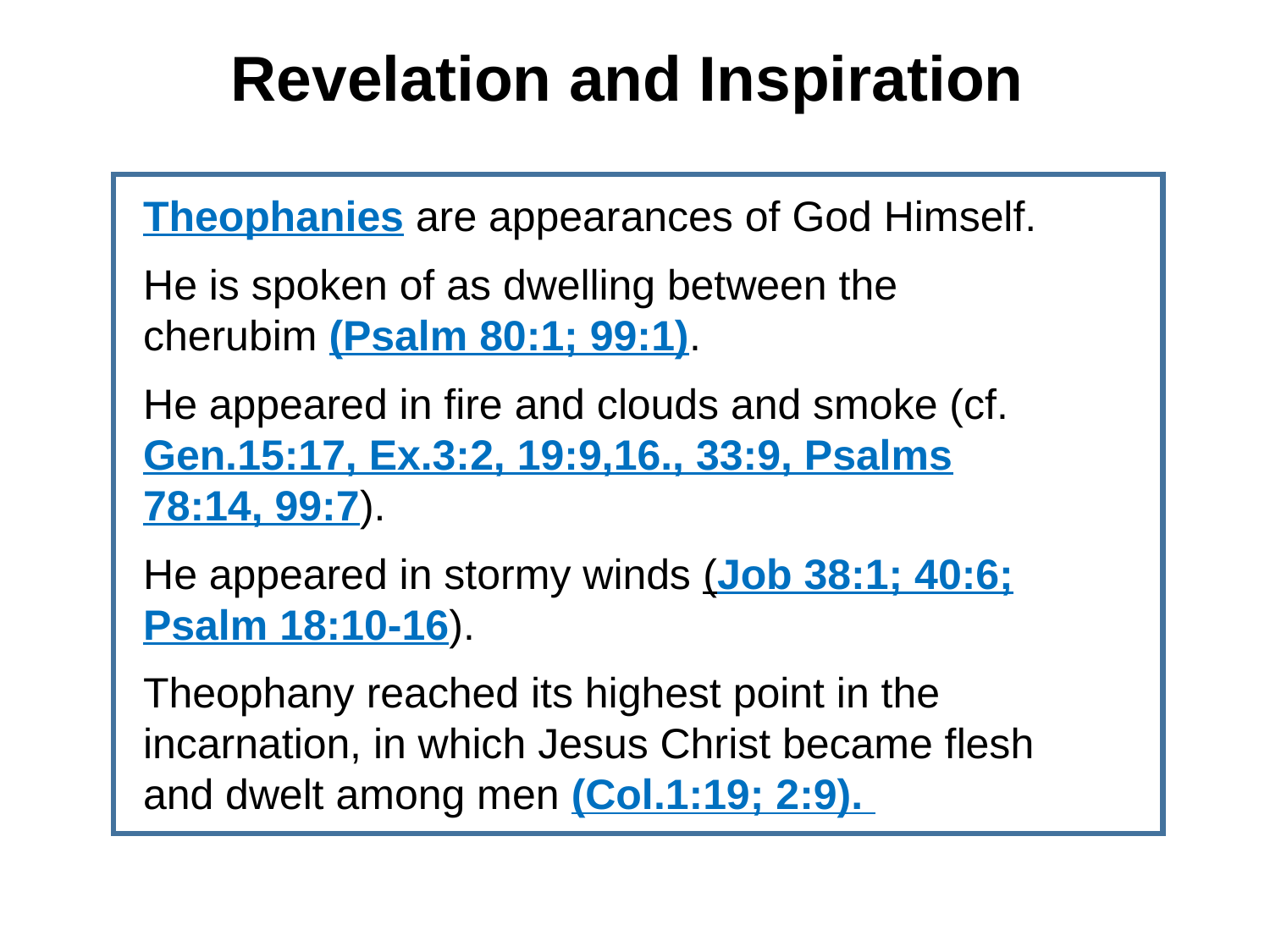

Revelation and Inspiration

Theophanies are appearances of God Himself.
He is spoken of as dwelling between the cherubim (Psalm 80:1; 99:1).
He appeared in fire and clouds and smoke (cf. Gen.15:17, Ex.3:2, 19:9,16., 33:9, Psalms 78:14, 99:7).
He appeared in stormy winds (Job 38:1; 40:6; Psalm 18:10-16).
Theophany reached its highest point in the incarnation, in which Jesus Christ became flesh and dwelt among men (Col.1:19; 2:9).